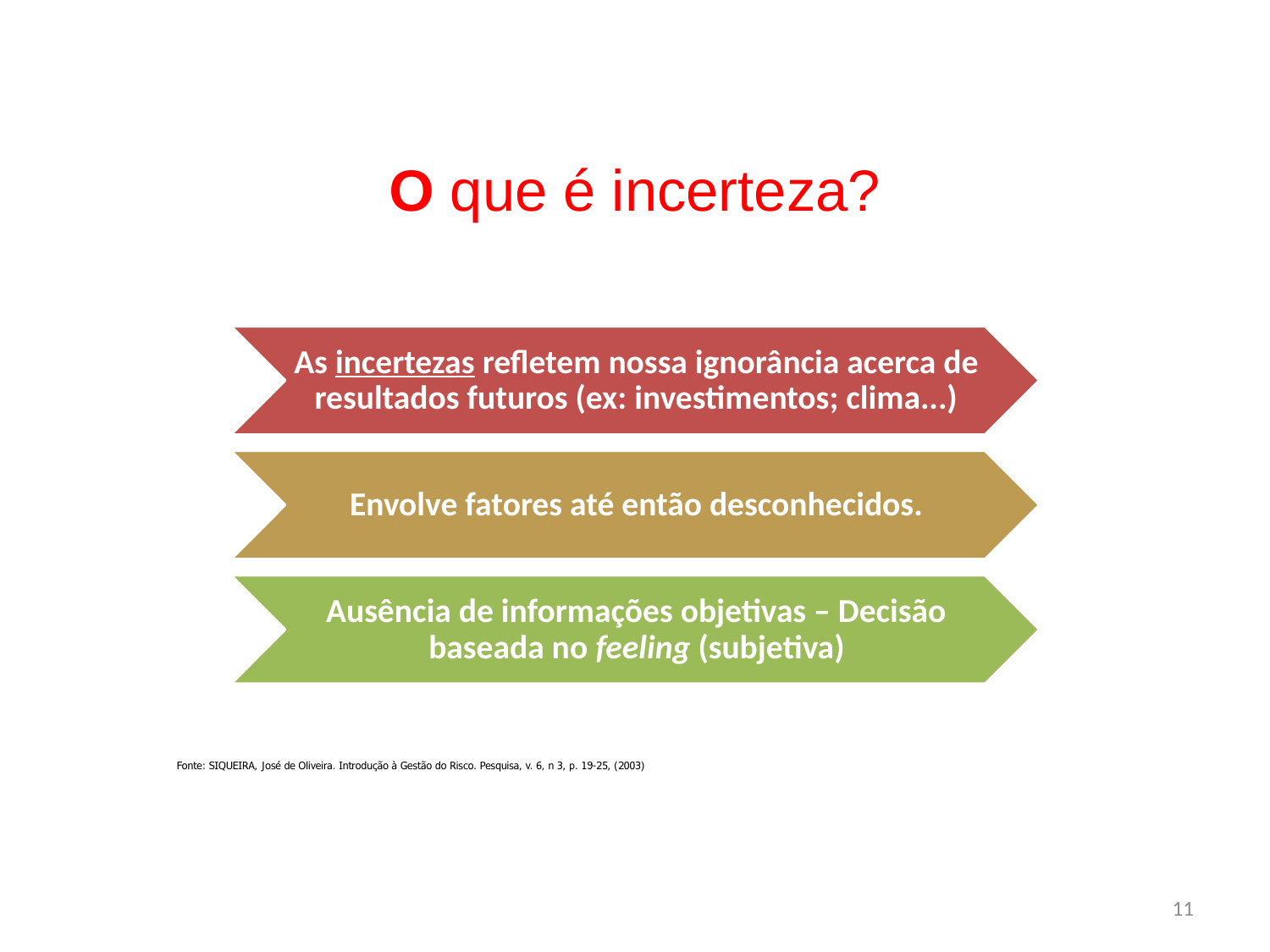

O que é incerteza?
As incertezas refletem nossa ignorância acerca de resultados futuros (ex: investimentos; clima...)
Envolve fatores até então desconhecidos.
Ausência de informações objetivas – Decisão baseada no feeling (subjetiva)
Fonte: SIQUEIRA, José de Oliveira. Introdução à Gestão do Risco. Pesquisa, v. 6, n 3, p. 19-25, (2003)
11